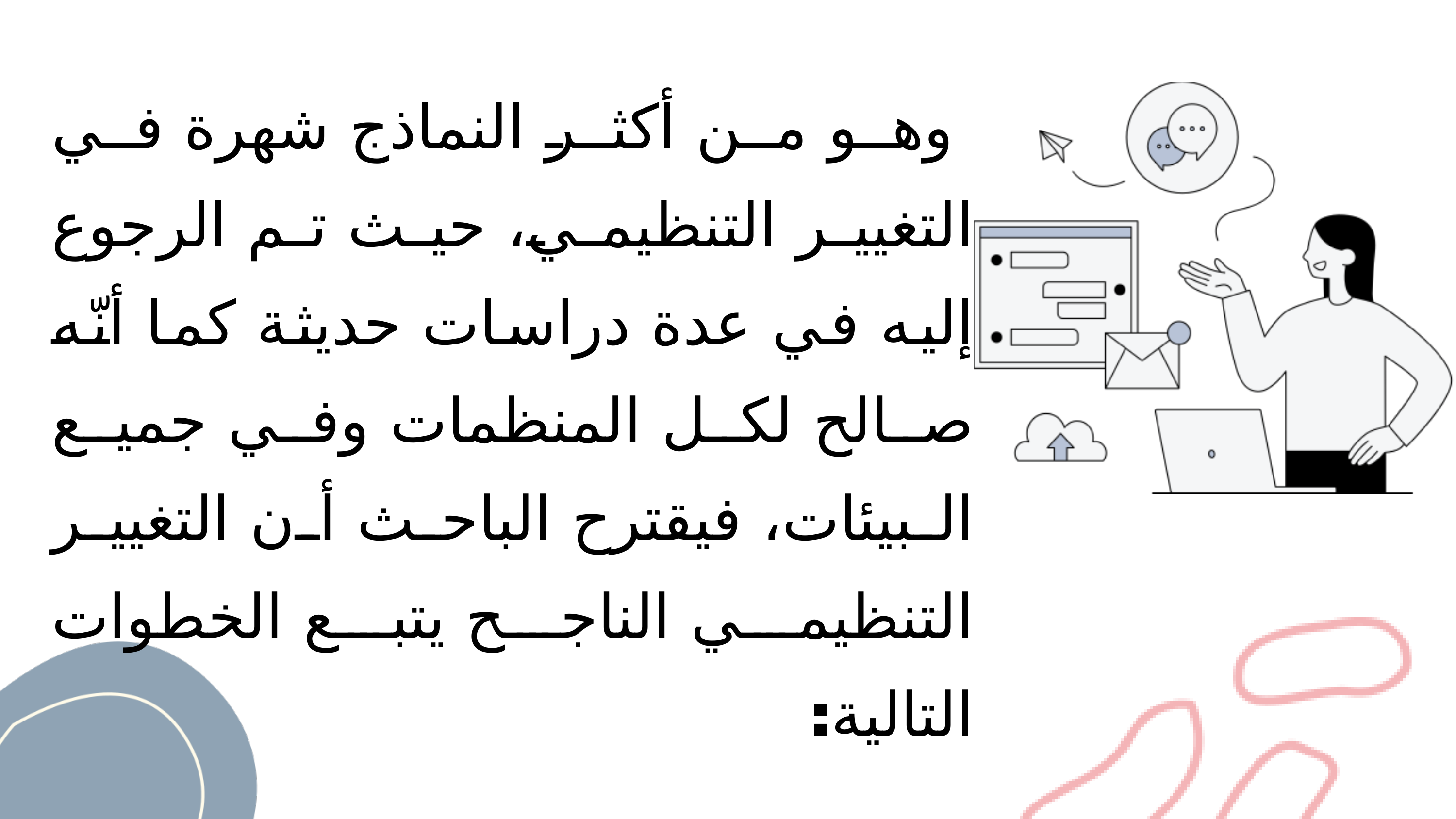

وهو من أكثر النماذج شهرة في التغيير التنظيمي، حيث تم الرجوع إليه في عدة دراسات حديثة كما أنّه صالح لكل المنظمات وفي جميع البيئات، فيقترح الباحث أن التغيير التنظيمي الناجح يتبع الخطوات التالية: